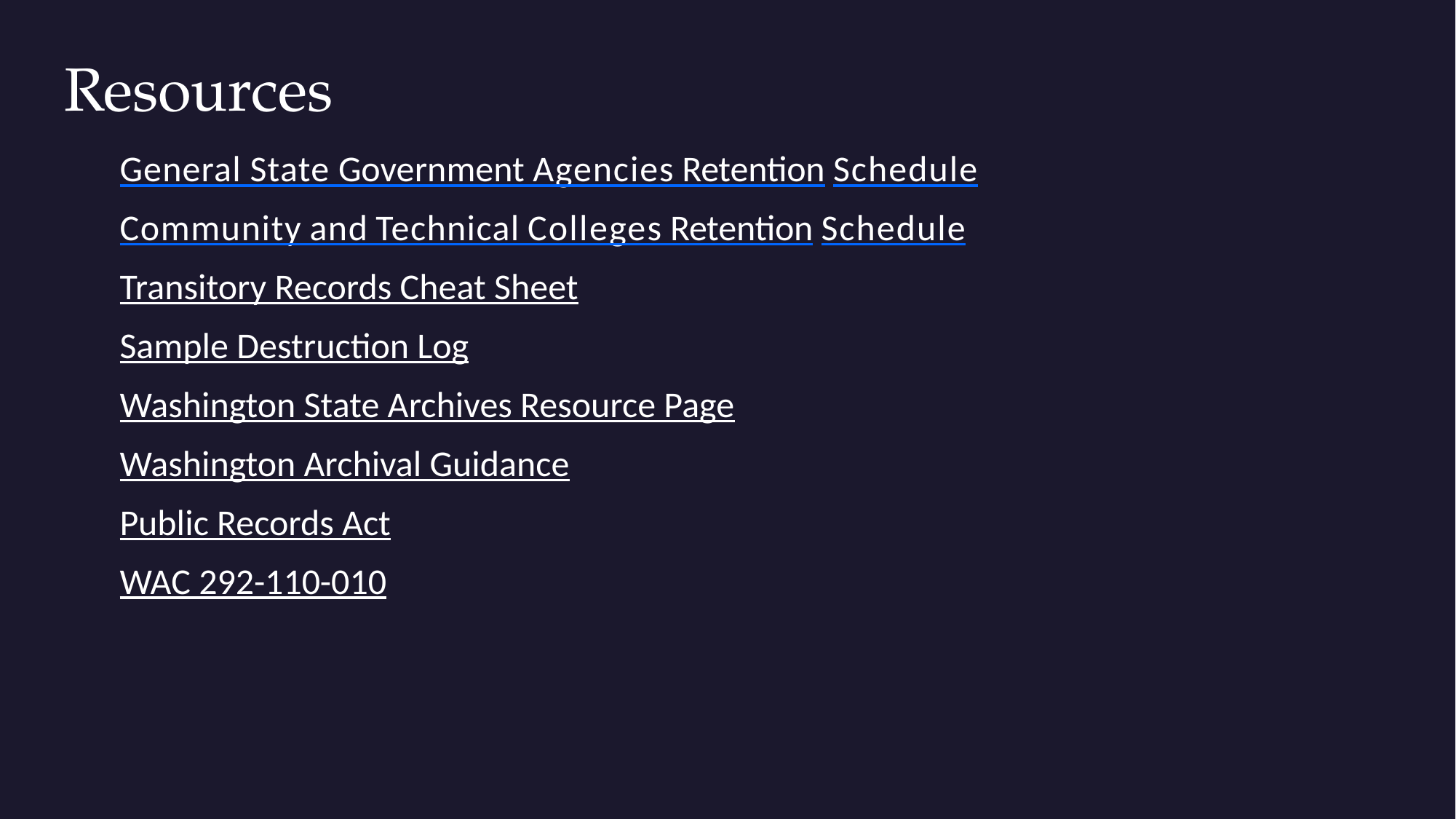

# Resources
General State Government Agencies Retention Schedule
Community and Technical Colleges Retention Schedule
Transitory Records Cheat Sheet
Sample Destruction Log
Washington State Archives Resource Page
Washington Archival Guidance
Public Records Act
WAC 292-110-010